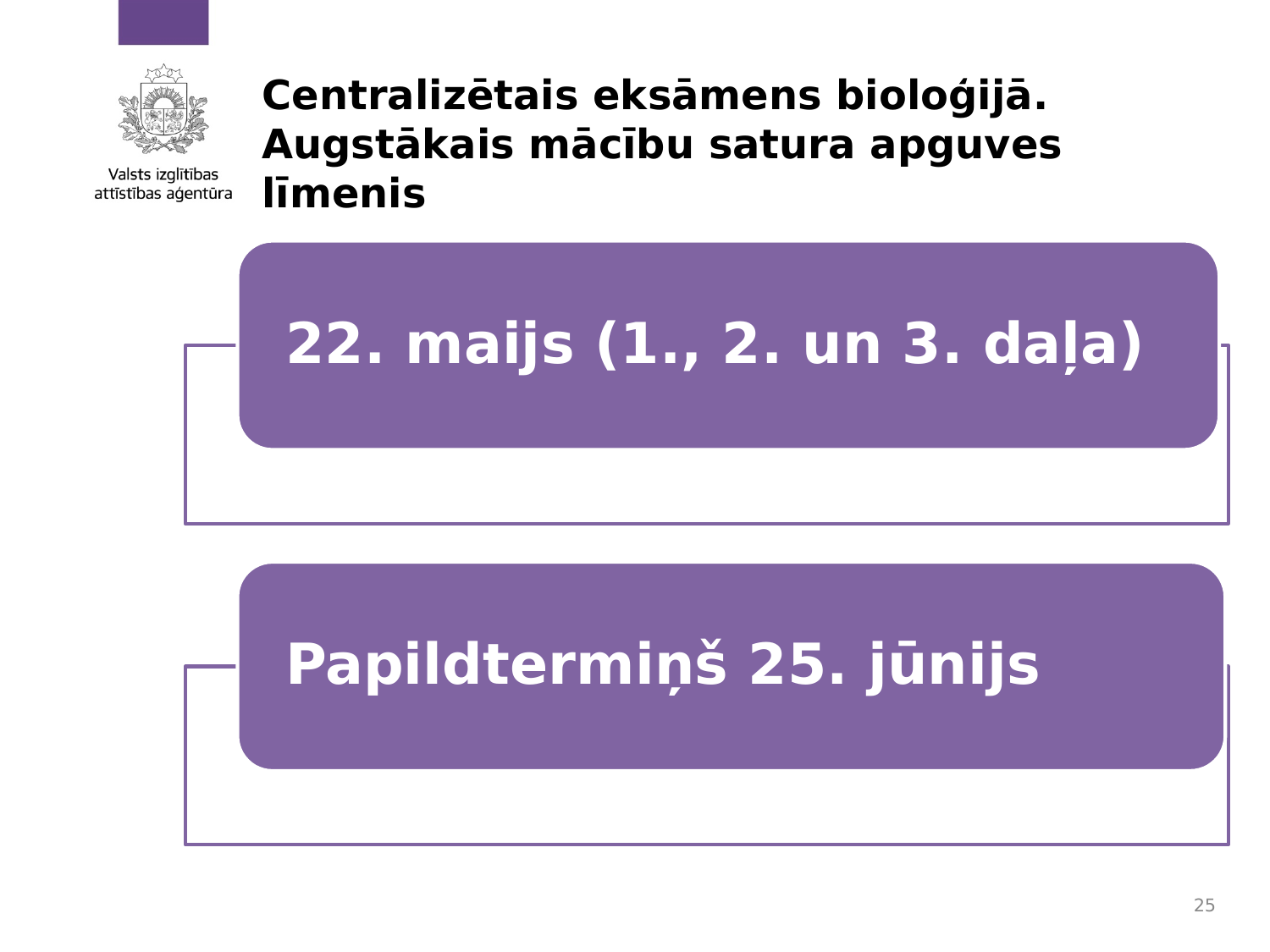

# Centralizētais eksāmens bioloģijā. Augstākais mācību satura apguves līmenis
22. maijs (1., 2. un 3. daļa)
Papildtermiņš 25. jūnijs
25